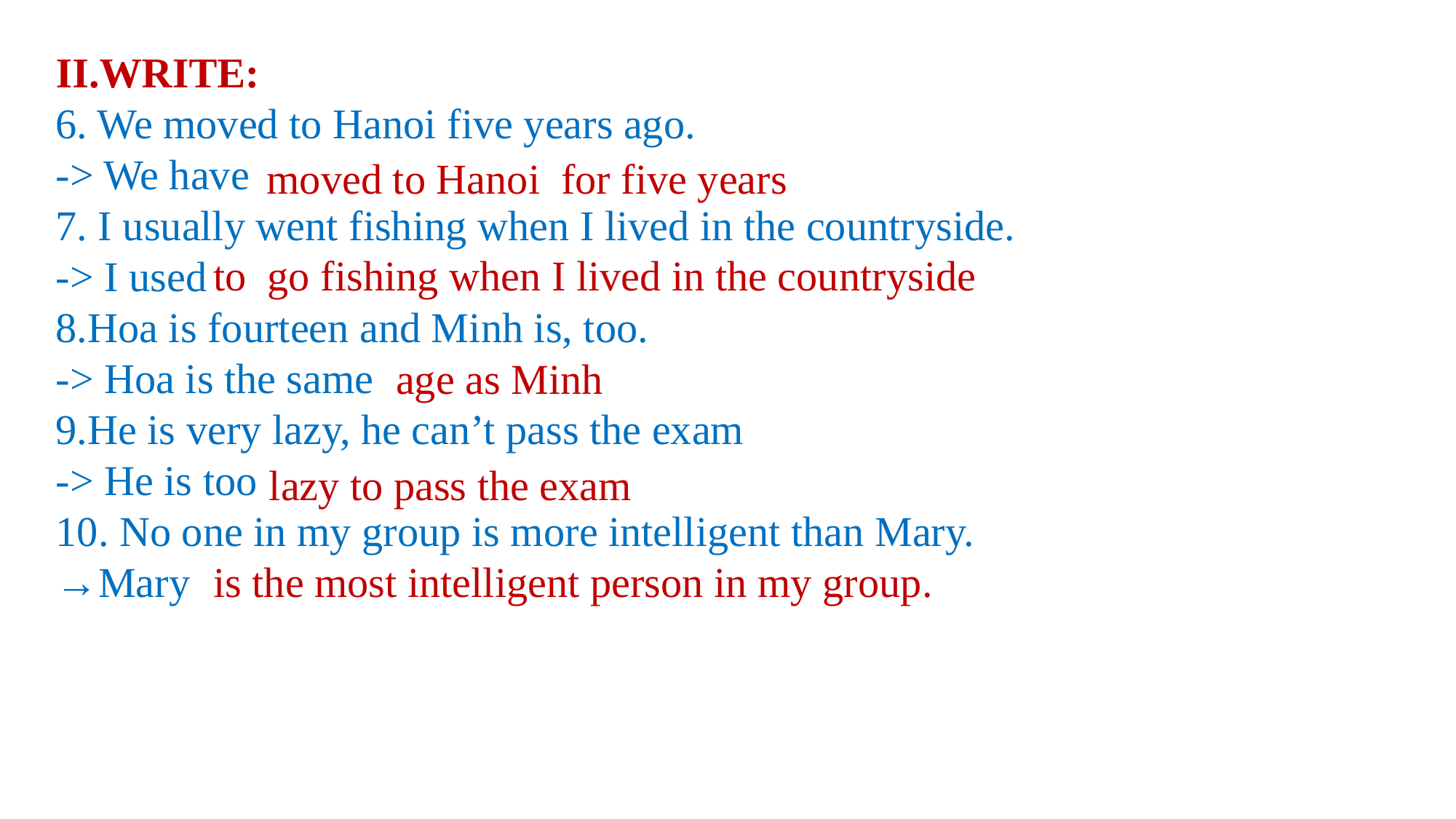

II.WRITE:
6. We moved to Hanoi five years ago.
-> We have
7. I usually went fishing when I lived in the countryside.
-> I used
8.Hoa is fourteen and Minh is, too.
-> Hoa is the same
9.He is very lazy, he can’t pass the exam
-> He is too
10. No one in my group is more intelligent than Mary.
→Mary

moved to Hanoi  for five years
to  go fishing when I lived in the countryside
age as Minh
lazy to pass the exam
is the most intelligent person in my group.